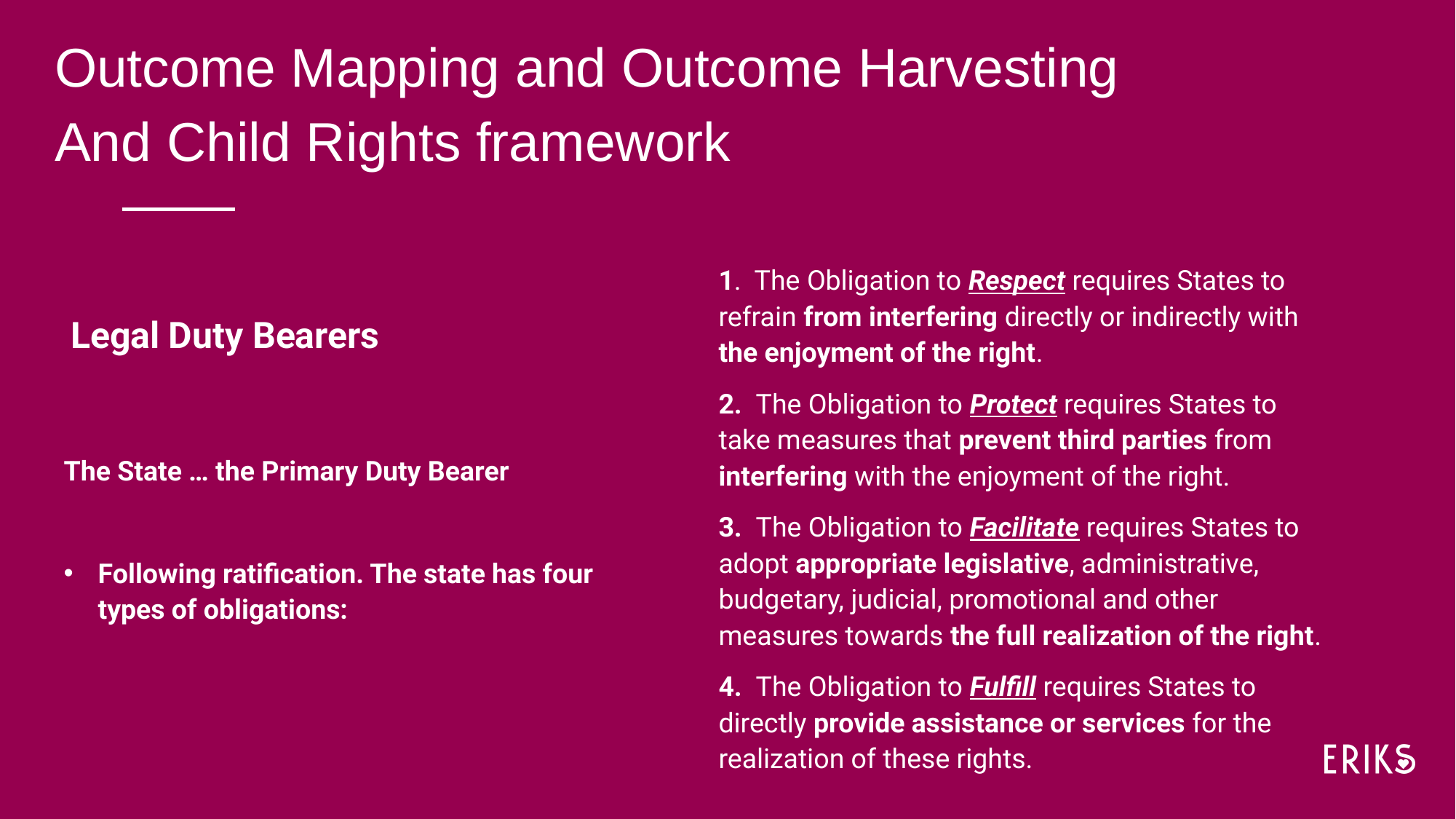

Outcome Mapping and Outcome Harvesting
And Child Rights framework

 Legal Duty Bearers

The State … the Primary Duty Bearer

Following ratification. The state has four types of obligations:

1.  The Obligation to Respect requires States to refrain from interfering directly or indirectly with the enjoyment of the right.
2.  The Obligation to Protect requires States to take measures that prevent third parties from interfering with the enjoyment of the right.
3.  The Obligation to Facilitate requires States to adopt appropriate legislative, administrative, budgetary, judicial, promotional and other measures towards the full realization of the right.
4.  The Obligation to Fulfill requires States to directly provide assistance or services for the realization of these rights.